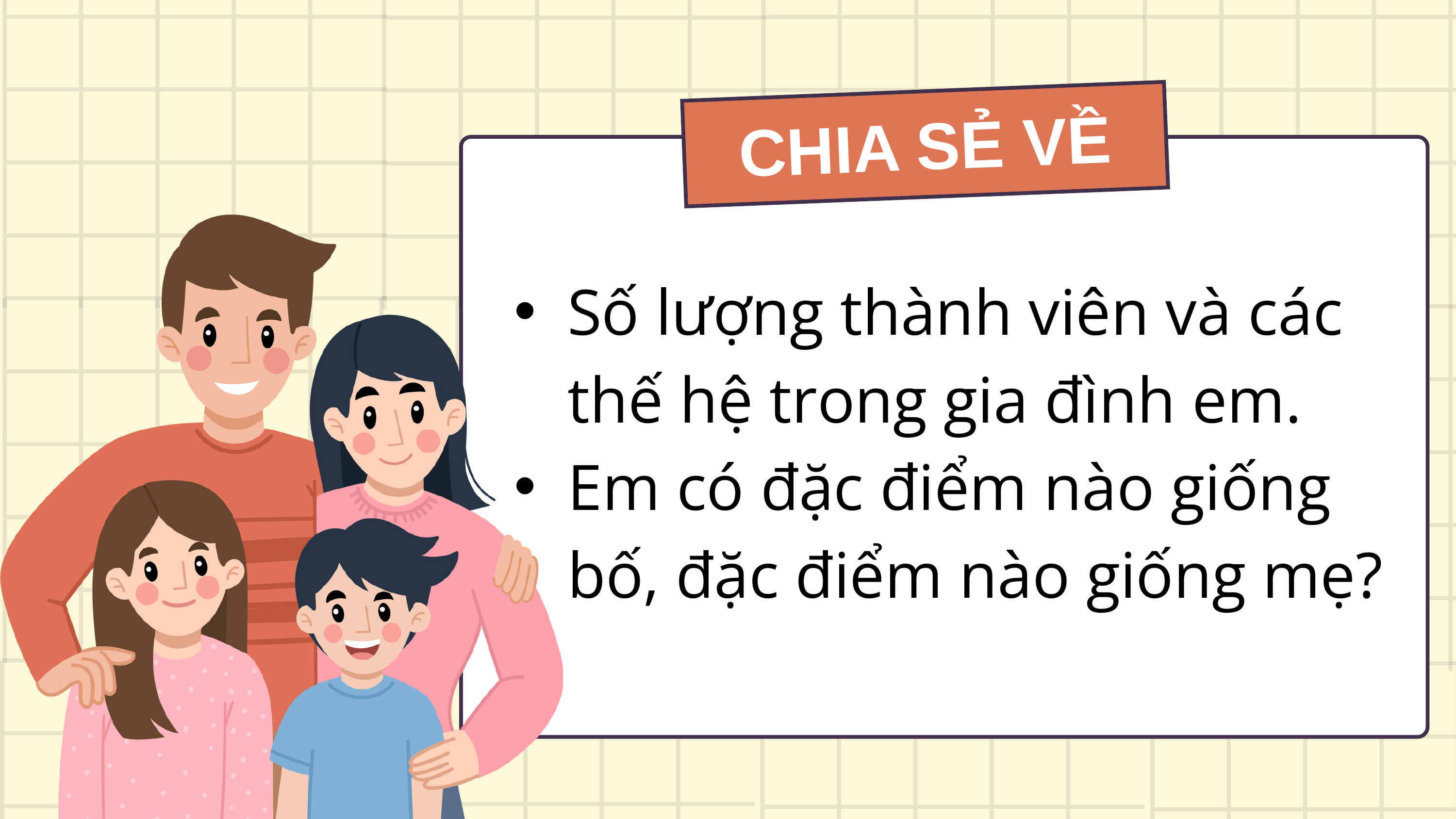

CHIA SẺ VỀ

Số lượng thành viên và các thế hệ trong gia đình em.
Em có đặc điểm nào giống bố, đặc điểm nào giống mẹ?